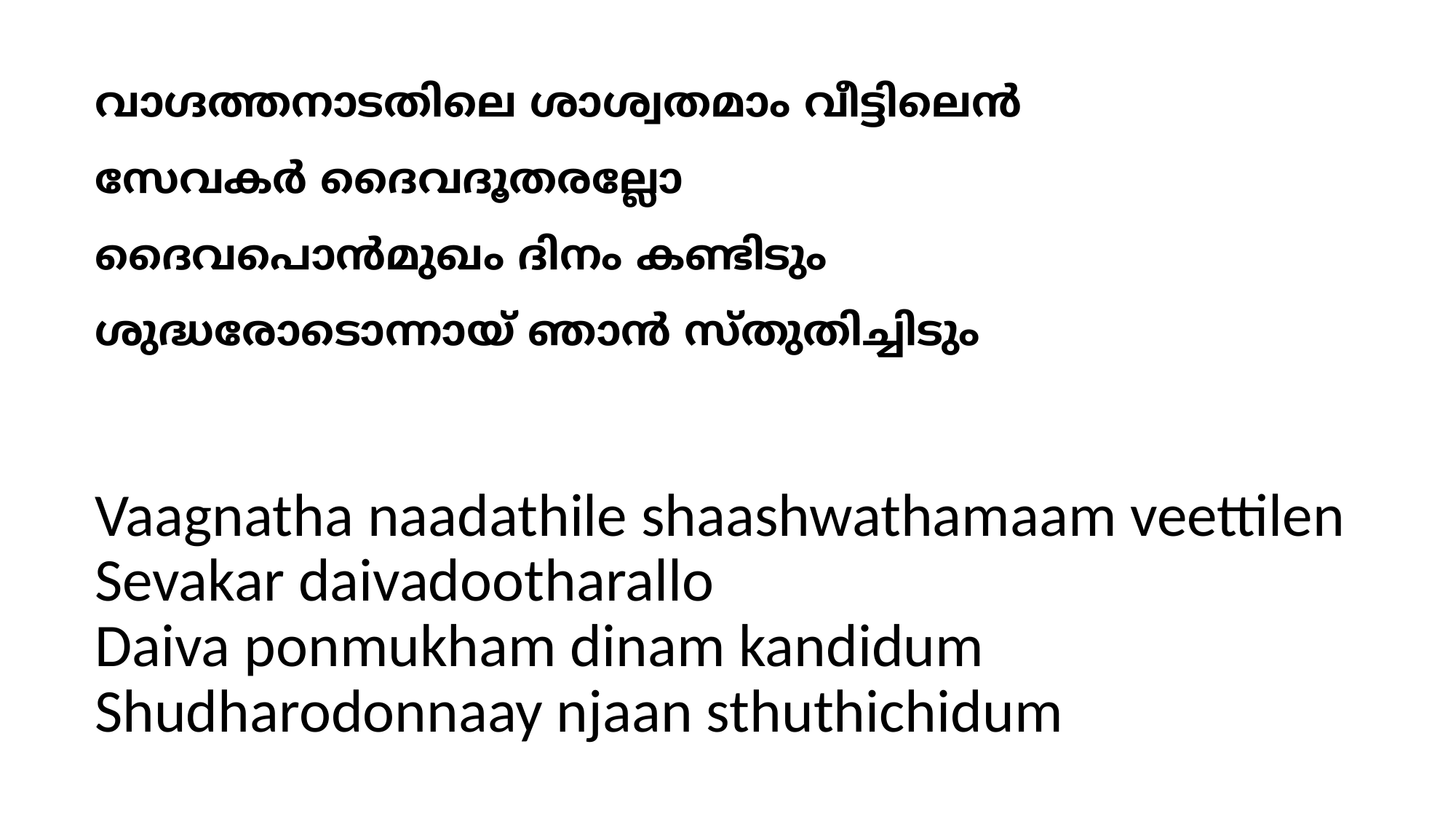

വാഗ്ദത്തനാടതിലെ ശാശ്വതമാം വീട്ടിലെന്‍
സേവകര്‍ ദൈവദൂതരല്ലോ
ദൈവപൊന്‍മുഖം ദിനം കണ്ടിടും
ശുദ്ധരോടൊന്നായ് ഞാന്‍ സ്തുതിച്ചിടും
# Vaagnatha naadathile shaashwathamaam veettilen Sevakar daivadootharallo Daiva ponmukham dinam kandidum Shudharodonnaay njaan sthuthichidum